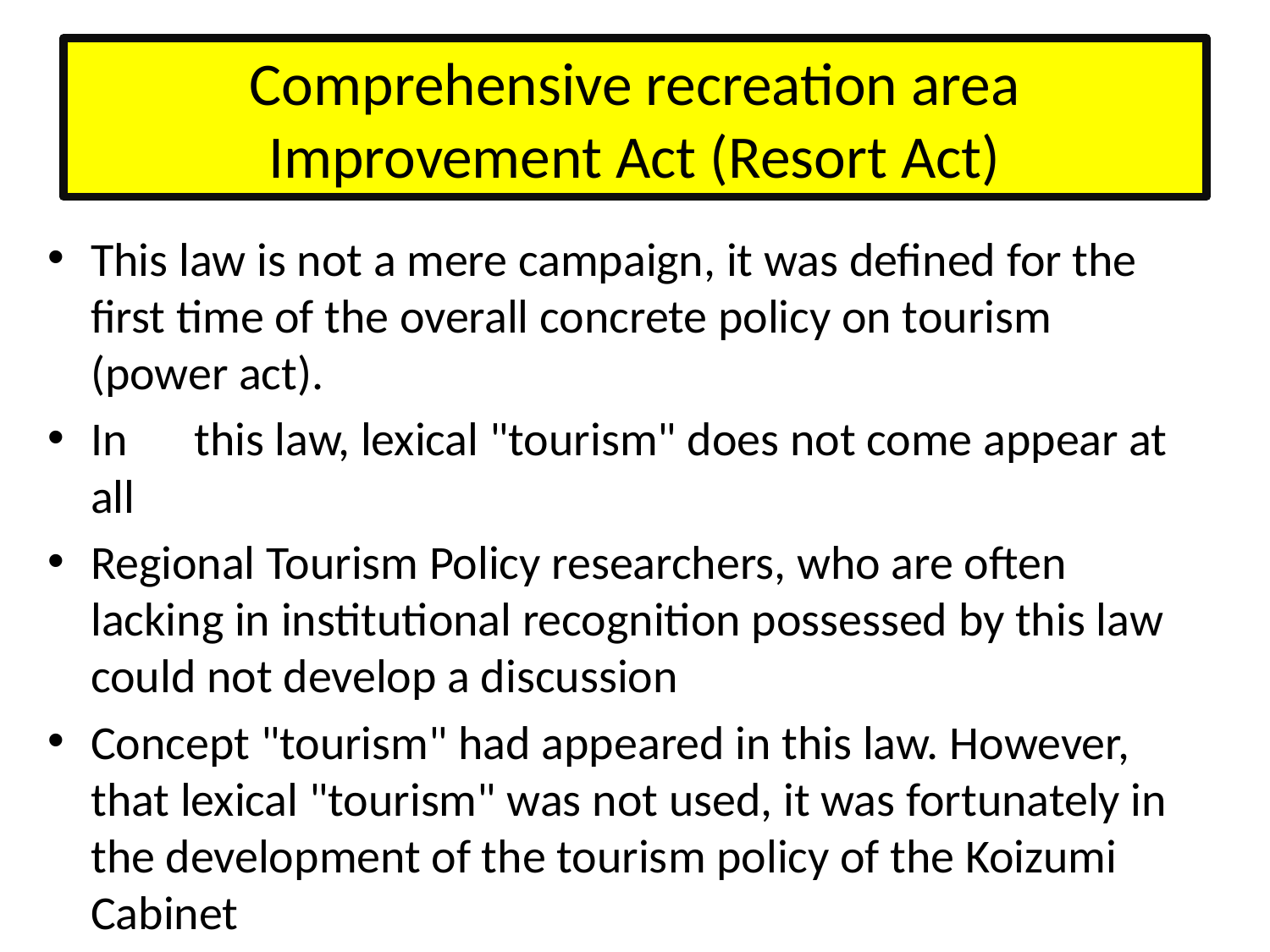

# Comprehensive recreation area Improvement Act (Resort Act)
This law is not a mere campaign, it was defined for the first time of the overall concrete policy on tourism (power act).
In　this law, lexical "tourism" does not come appear at all
Regional Tourism Policy researchers, who are often lacking in institutional recognition possessed by this law could not develop a discussion
Concept "tourism" had appeared in this law. However, that lexical "tourism" was not used, it was fortunately in the development of the tourism policy of the Koizumi Cabinet